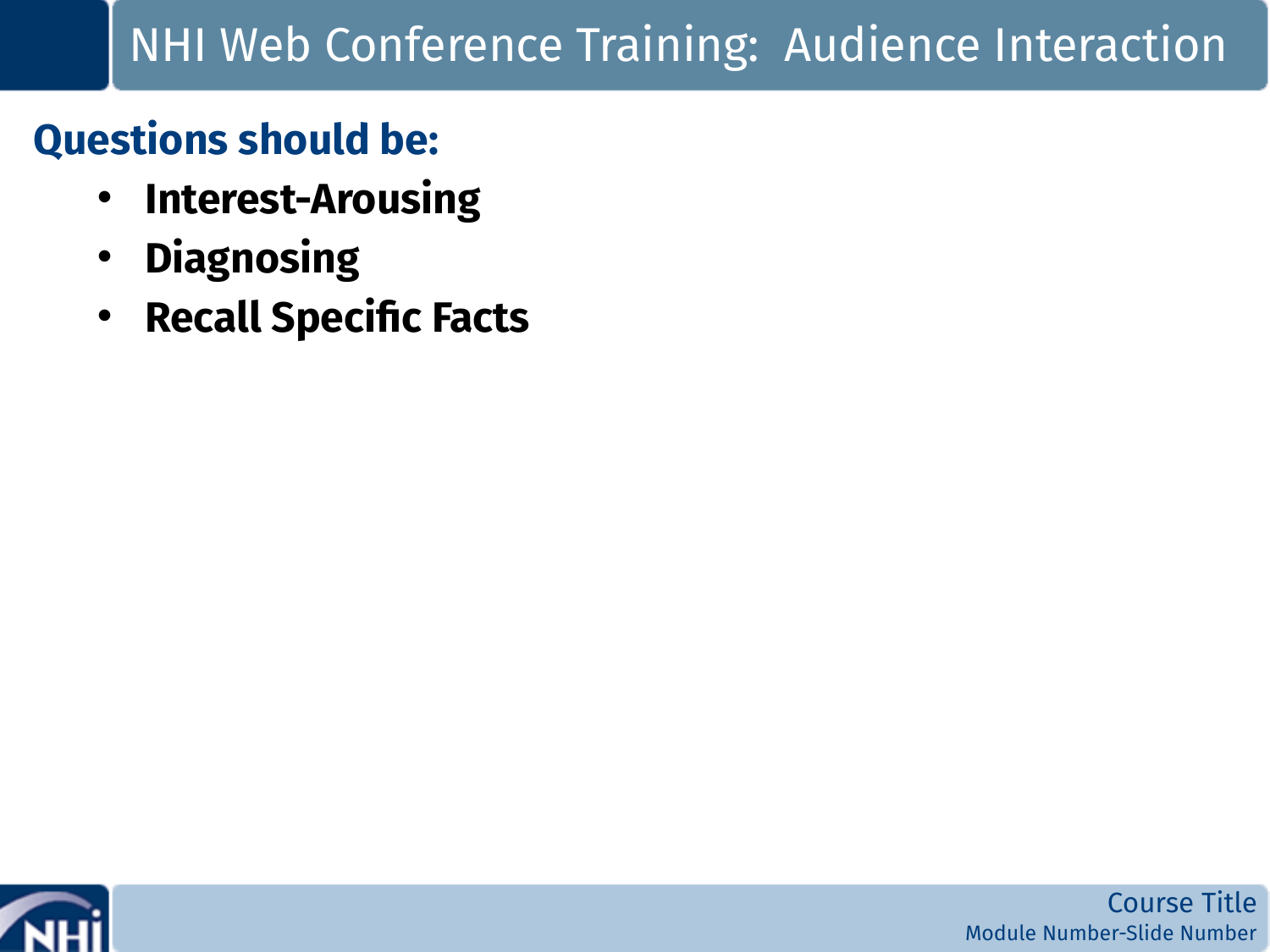

# NHI Web Conference Training:  Audience Interaction
Questions should be:
Interest-Arousing
Diagnosing
Recall Specific Facts